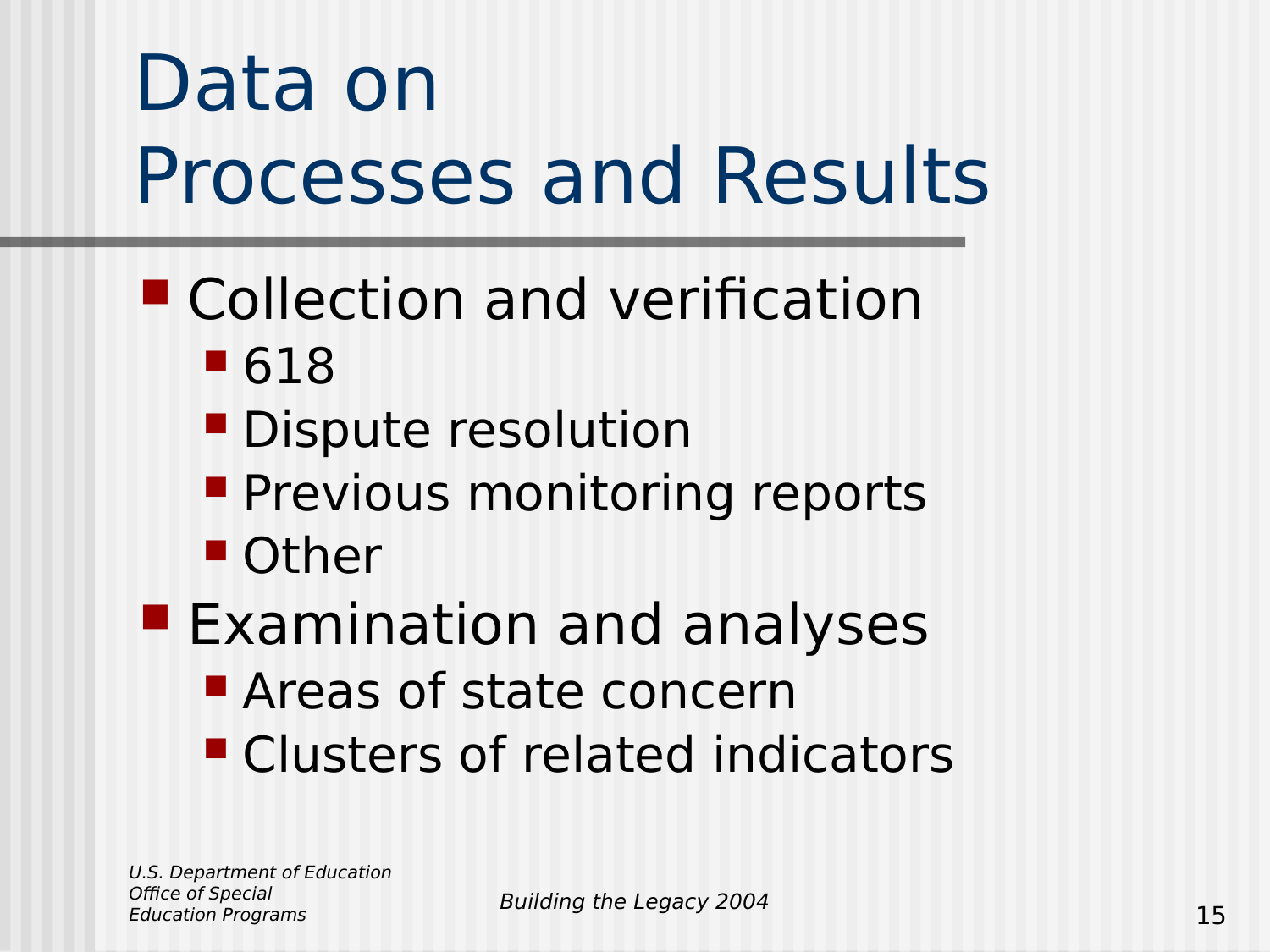

# Data on Processes and Results
Collection and verification
618
Dispute resolution
Previous monitoring reports
Other
Examination and analyses
Areas of state concern
Clusters of related indicators
U.S. Department of Education
Office of Special
Education Programs
Building the Legacy 2004
15